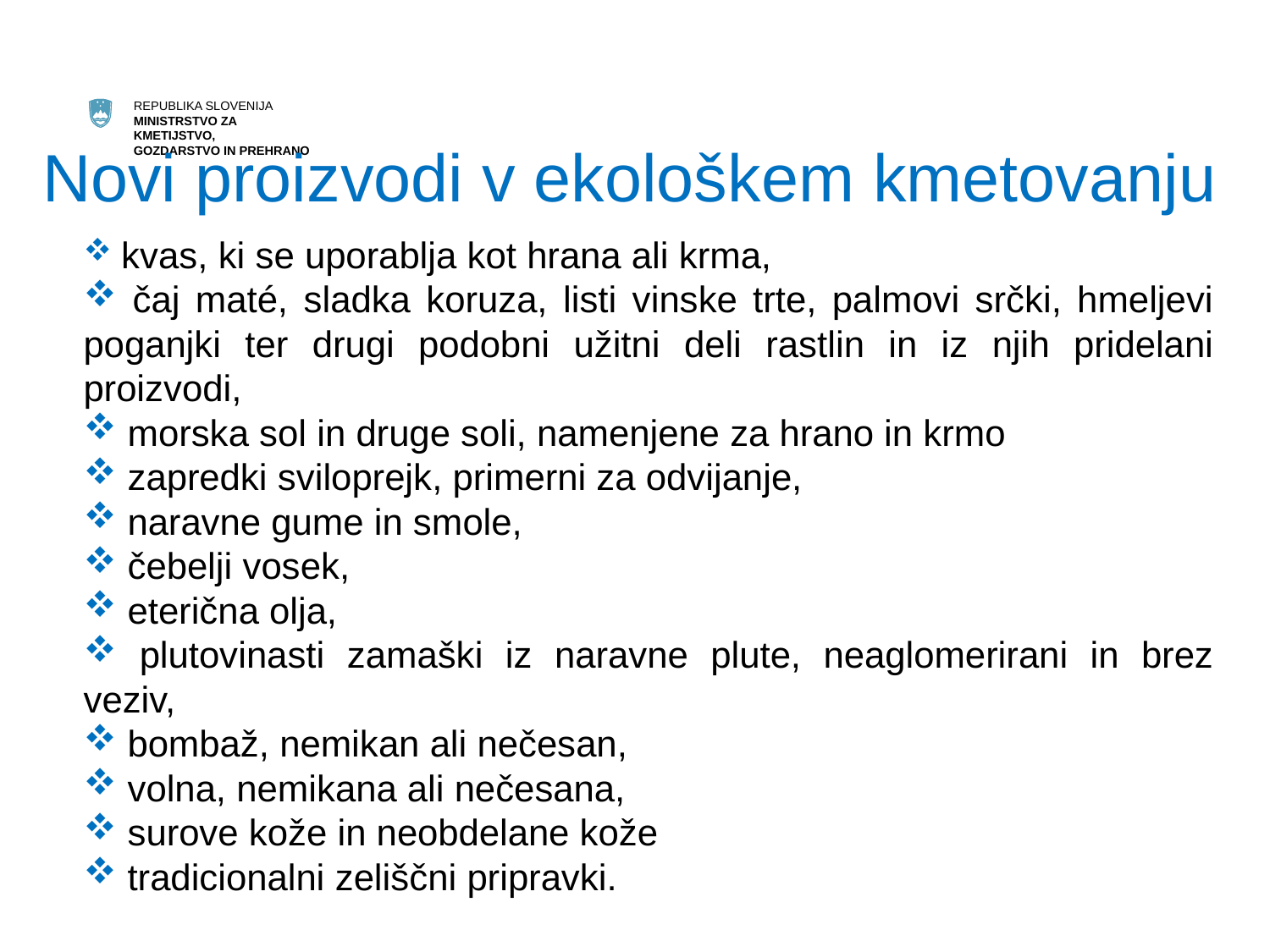

# Novi proizvodi v ekološkem kmetovanju
 kvas, ki se uporablja kot hrana ali krma,
 čaj maté, sladka koruza, listi vinske trte, palmovi srčki, hmeljevi poganjki ter drugi podobni užitni deli rastlin in iz njih pridelani proizvodi,
 morska sol in druge soli, namenjene za hrano in krmo
 zapredki sviloprejk, primerni za odvijanje,
 naravne gume in smole,
 čebelji vosek,
 eterična olja,
 plutovinasti zamaški iz naravne plute, neaglomerirani in brez veziv,
 bombaž, nemikan ali nečesan,
 volna, nemikana ali nečesana,
 surove kože in neobdelane kože
 tradicionalni zeliščni pripravki.